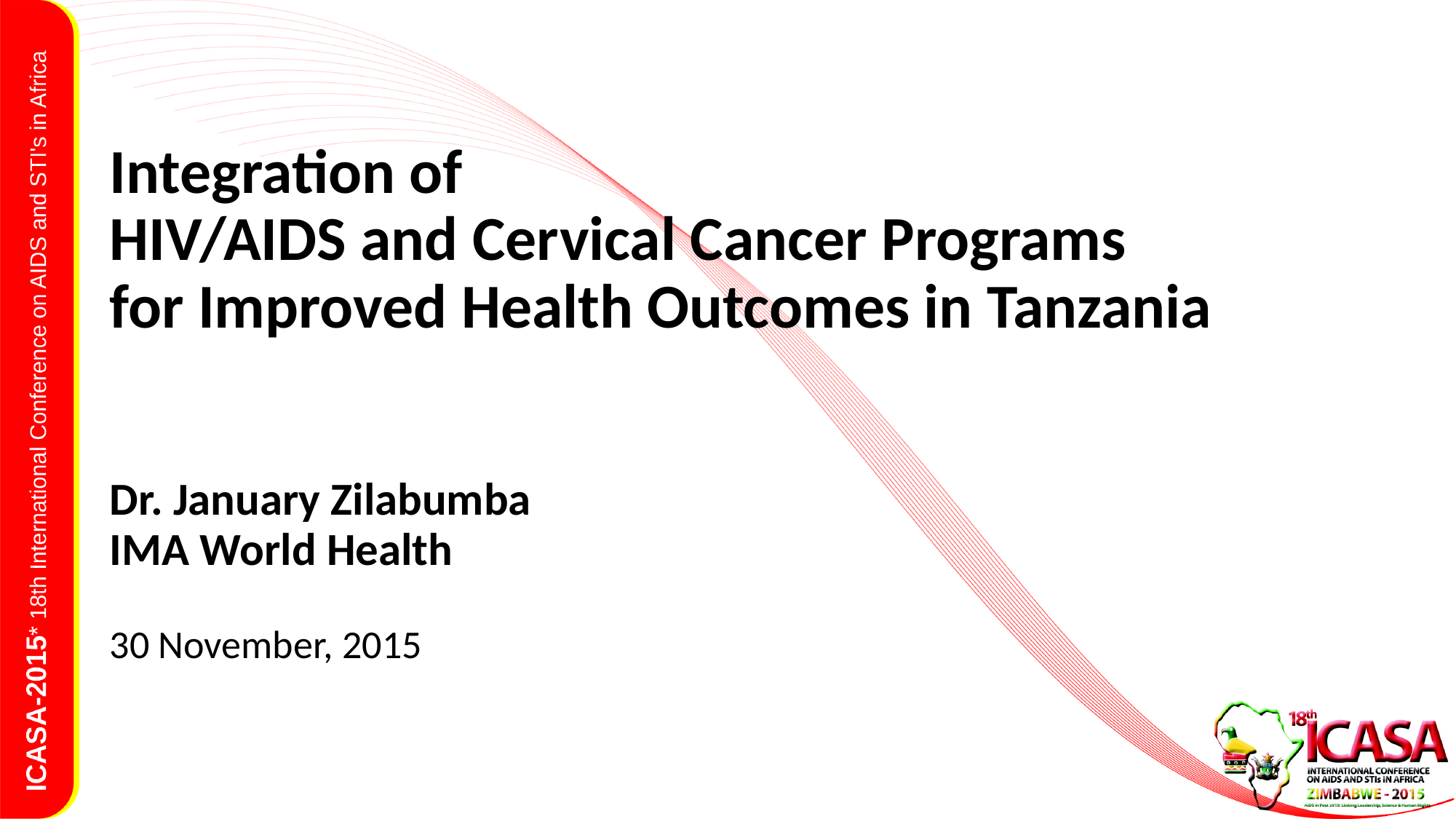

# Integration of HIV/AIDS and Cervical Cancer Programs for Improved Health Outcomes in Tanzania Dr. January Zilabumba IMA World Health 30 November, 2015